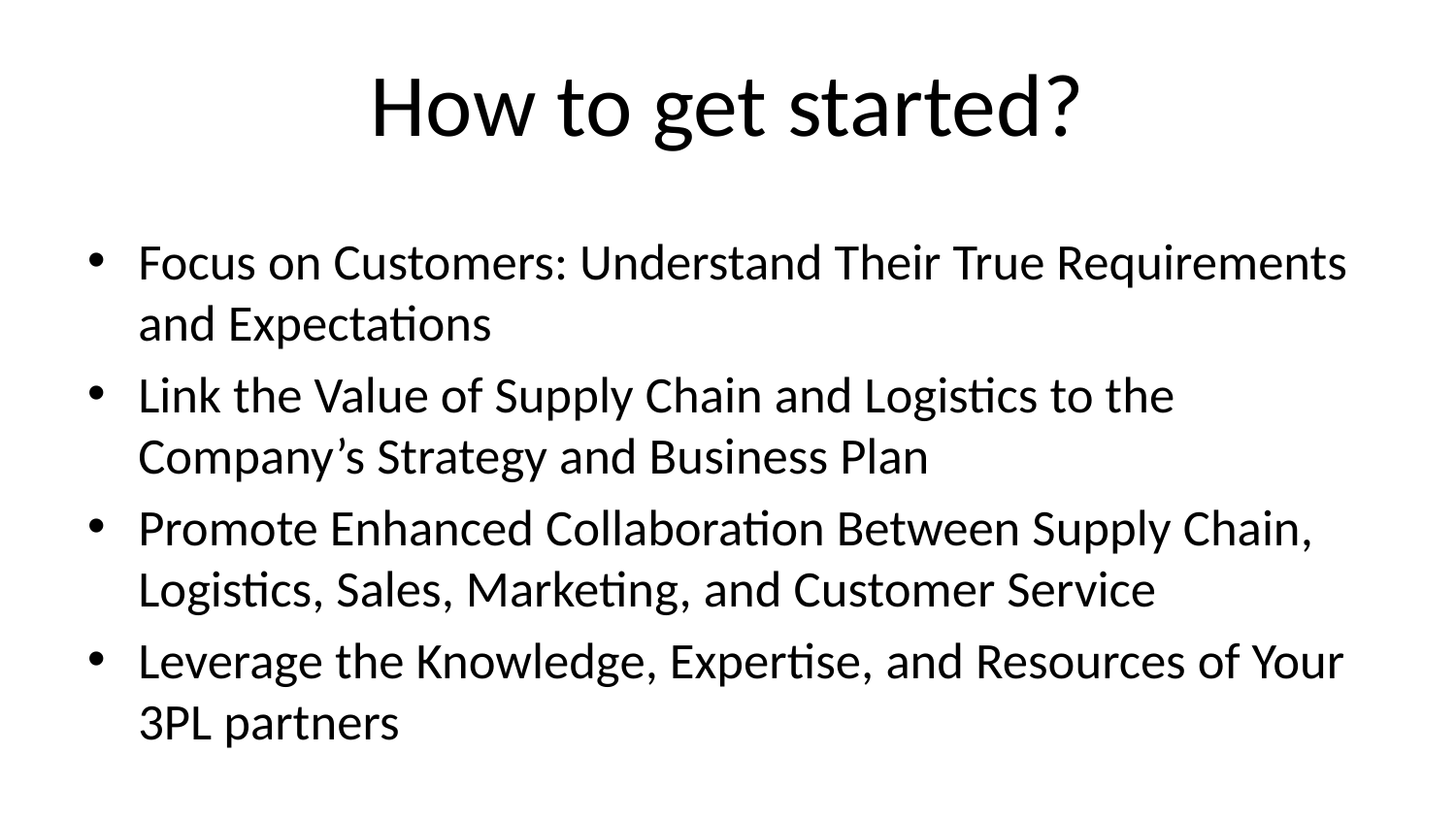

# How to get started?
Focus on Customers: Understand Their True Requirements and Expectations
Link the Value of Supply Chain and Logistics to the Company’s Strategy and Business Plan
Promote Enhanced Collaboration Between Supply Chain, Logistics, Sales, Marketing, and Customer Service
Leverage the Knowledge, Expertise, and Resources of Your 3PL partners